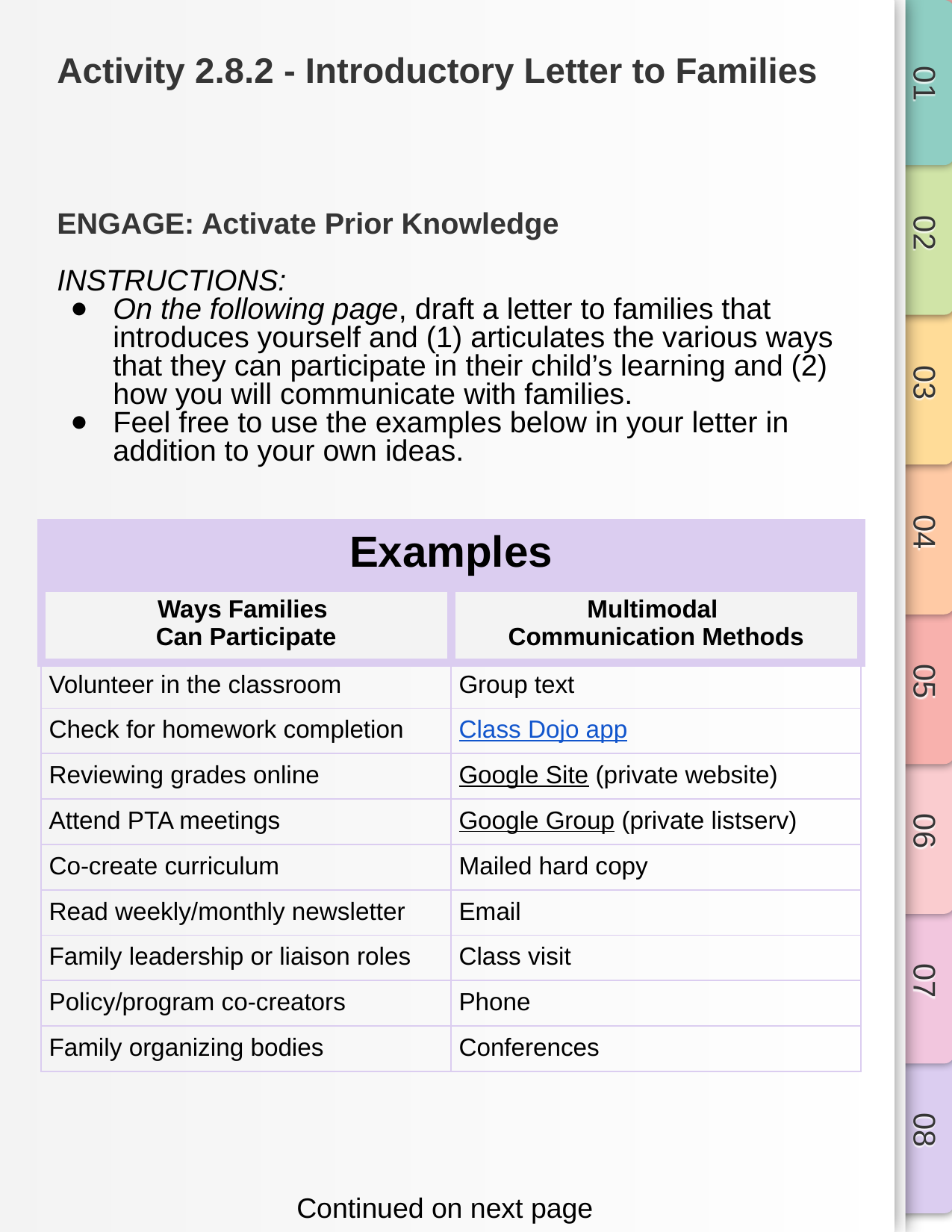

# Activity 2.8.2 - Introductory Letter to Families

ENGAGE: Activate Prior Knowledge

INSTRUCTIONS:
On the following page, draft a letter to families that introduces yourself and (1) articulates the various ways that they can participate in their child’s learning and (2) how you will communicate with families.
Feel free to use the examples below in your letter in addition to your own ideas.

| Examples |  |
| --- | --- |
| Ways Families Can Participate | Multimodal Communication Methods |
| Volunteer in the classroom | Group text |
| Check for homework completion | Class Dojo app |
| Reviewing grades online | Google Site (private website) |
| Attend PTA meetings | Google Group (private listserv) |
| Co-create curriculum | Mailed hard copy |
| Read weekly/monthly newsletter | Email |
| Family leadership or liaison roles | Class visit |
| Policy/program co-creators | Phone |
| Family organizing bodies | Conferences |

Continued on next page